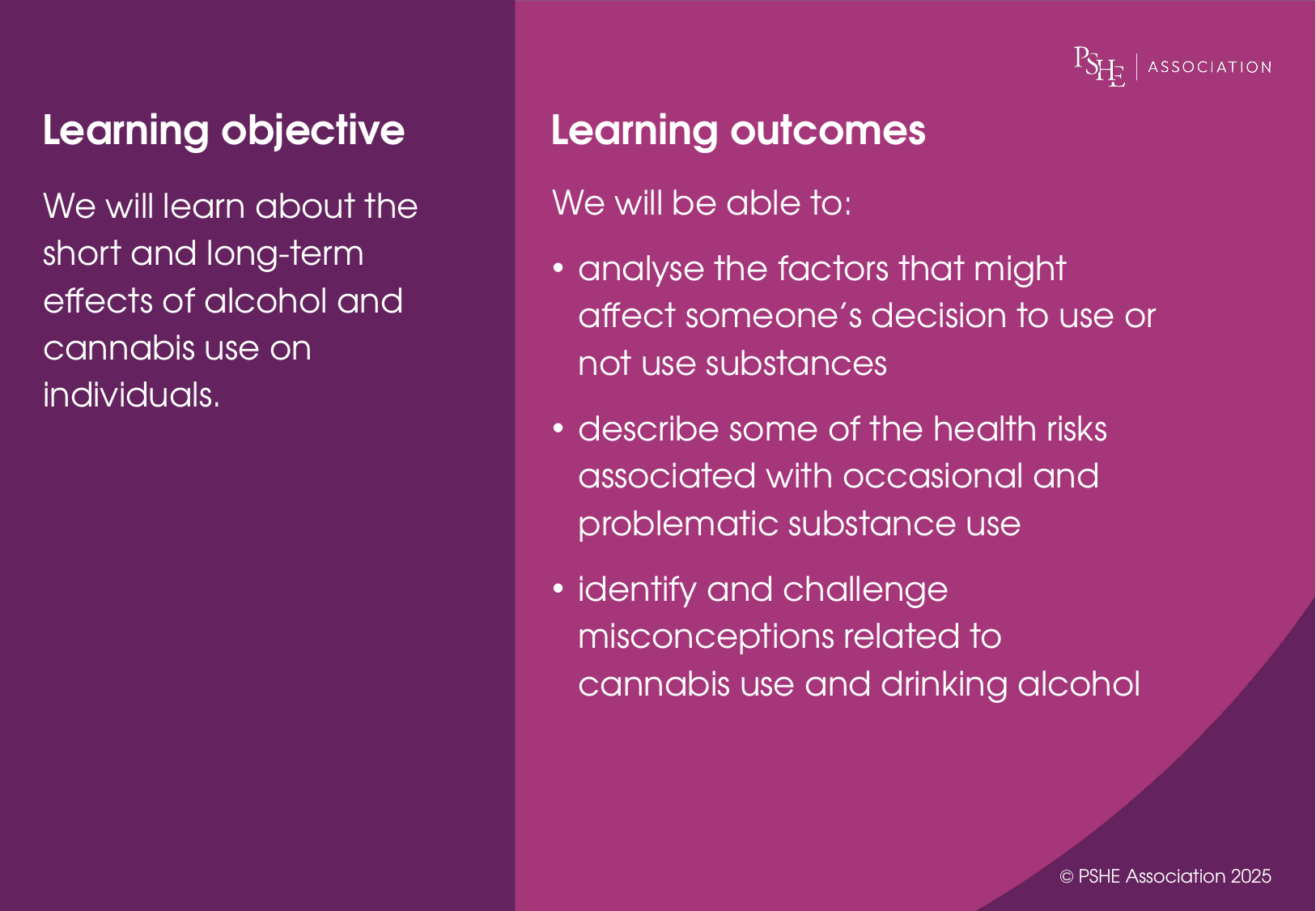

We will learn about the short and long-term effects of alcohol and cannabis use on individuals.
We will be able to:
analyse the factors that might affect someone’s decision to use or not use substances
describe some of the health risks associated with occasional and problematic substance use
identify and challenge misconceptions related to cannabis use and drinking alcohol
© PSHE Association 2025